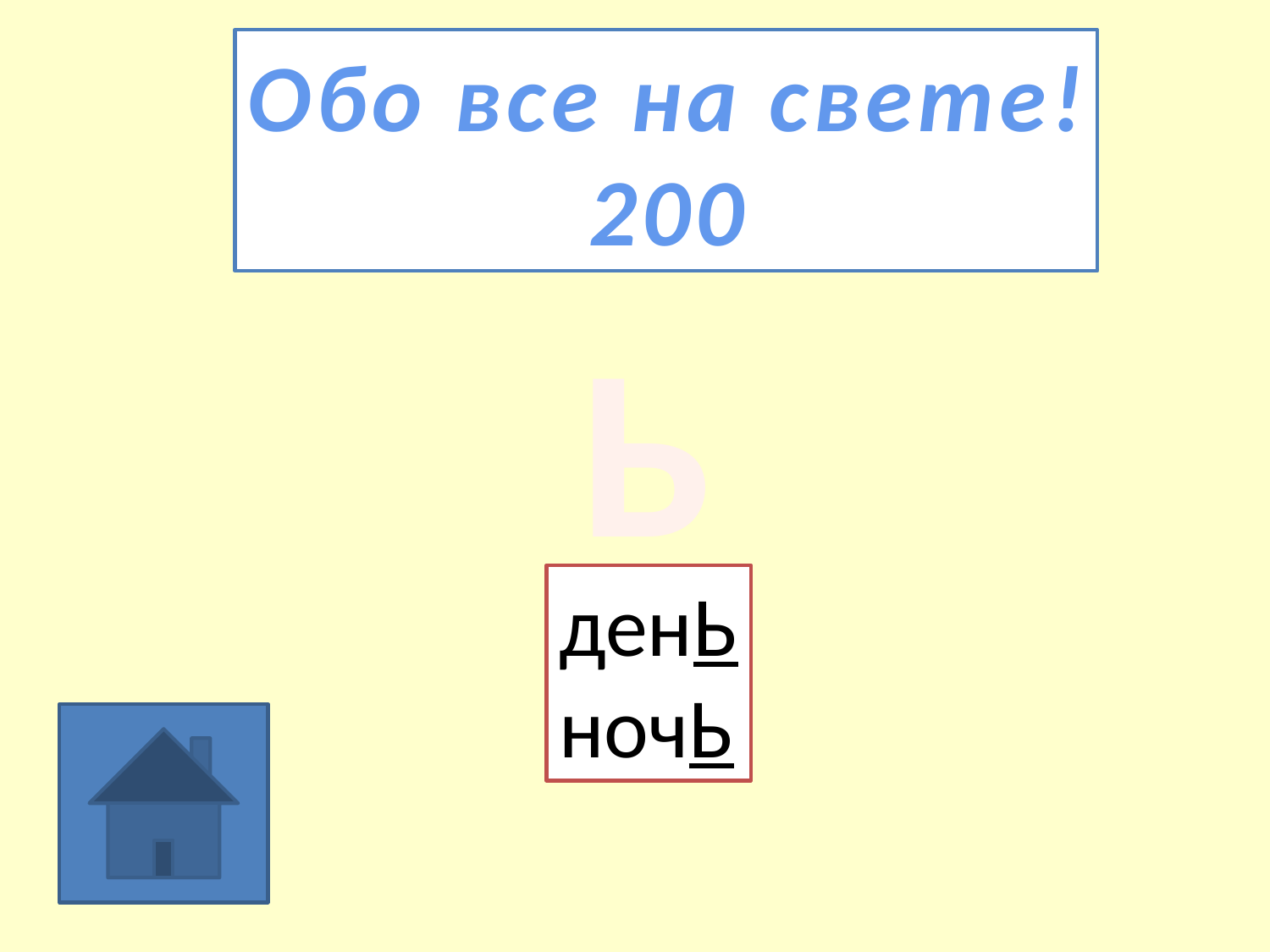

Обо все на свете!
200
Ь
денЬ
ночЬ